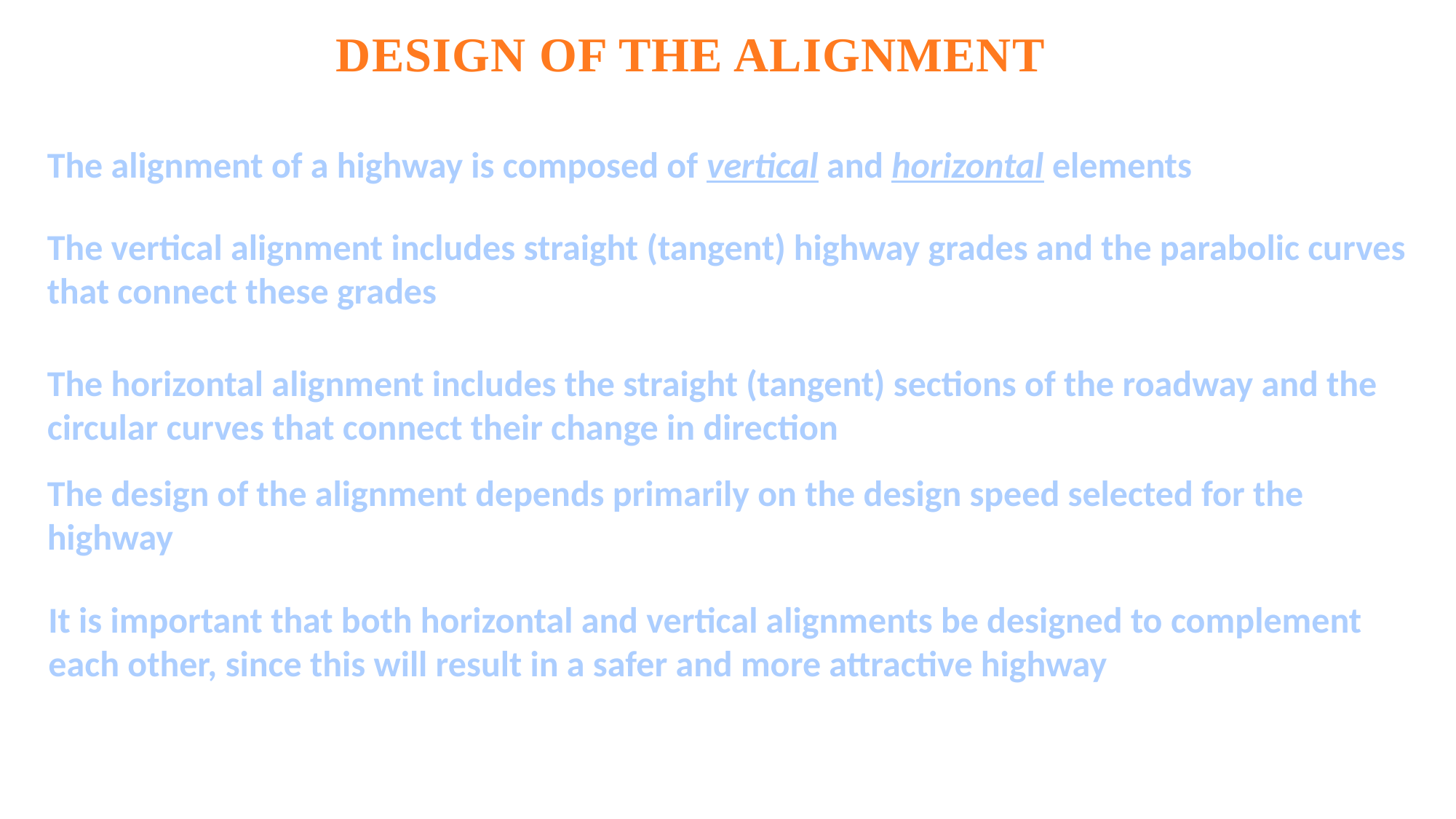

DESIGN OF THE ALIGNMENT
The alignment of a highway is composed of vertical and horizontal elements
The vertical alignment includes straight (tangent) highway grades and the parabolic curves that connect these grades
The horizontal alignment includes the straight (tangent) sections of the roadway and the circular curves that connect their change in direction
The design of the alignment depends primarily on the design speed selected for the highway
It is important that both horizontal and vertical alignments be designed to complement each other, since this will result in a safer and more attractive highway